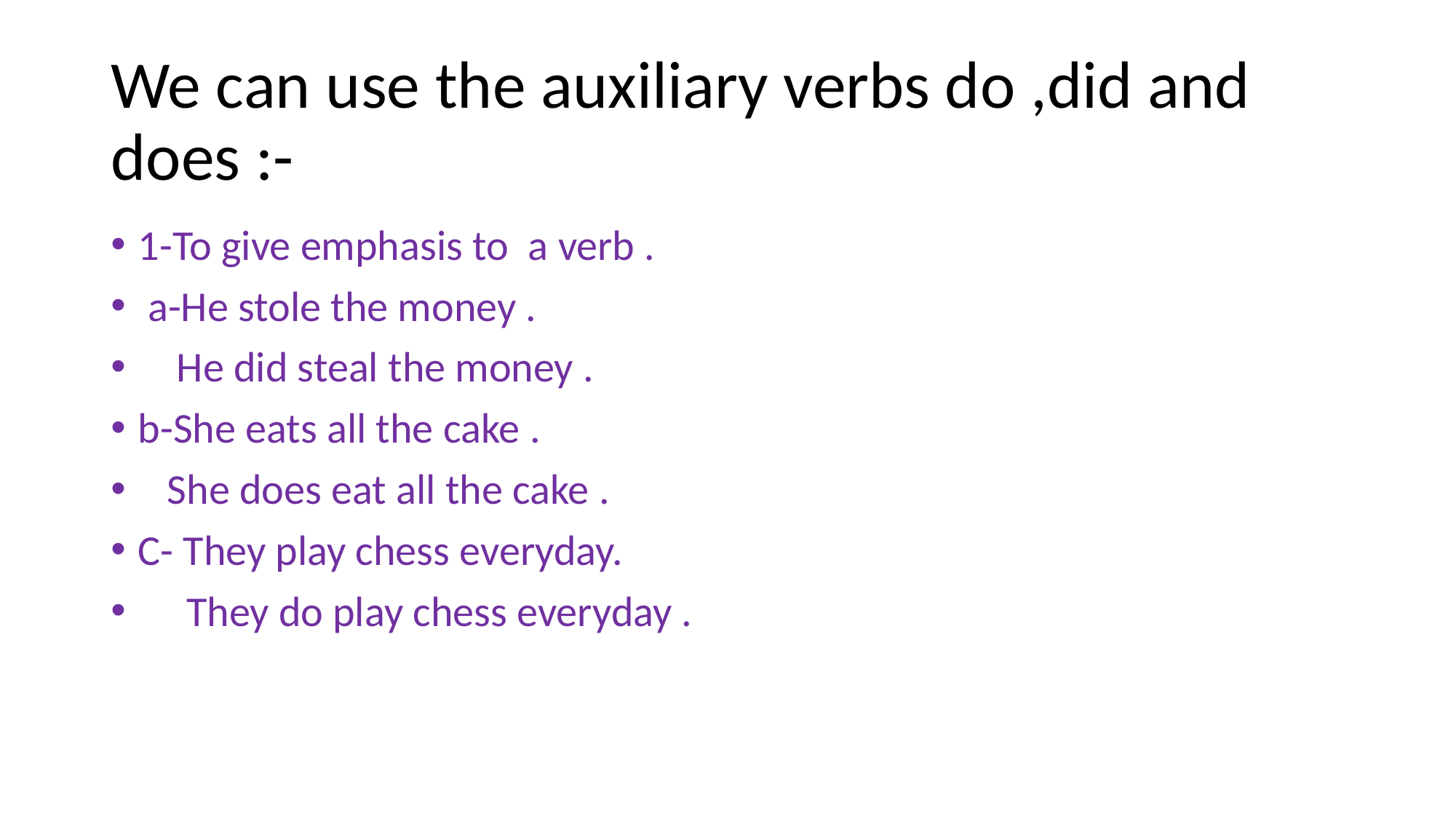

# We can use the auxiliary verbs do ,did and does :-
1-To give emphasis to  a verb .
 a-He stole the money .
    He did steal the money .
b-She eats all the cake .
   She does eat all the cake .
C- They play chess everyday.
     They do play chess everyday .